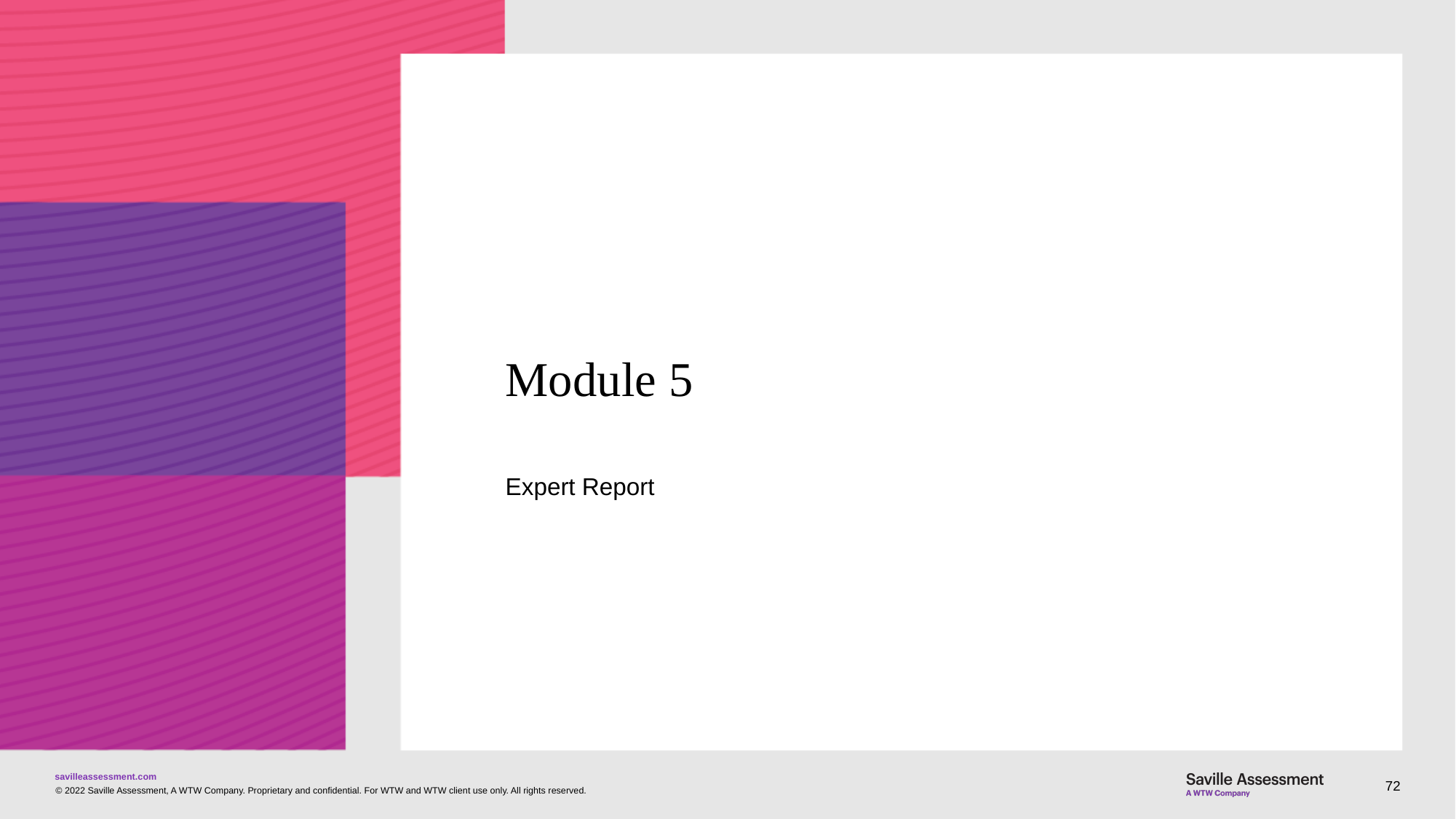

# Module 5
Expert Report
72
© 2022 Saville Assessment, A WTW Company. Proprietary and confidential. For WTW and WTW client use only. All rights reserved.